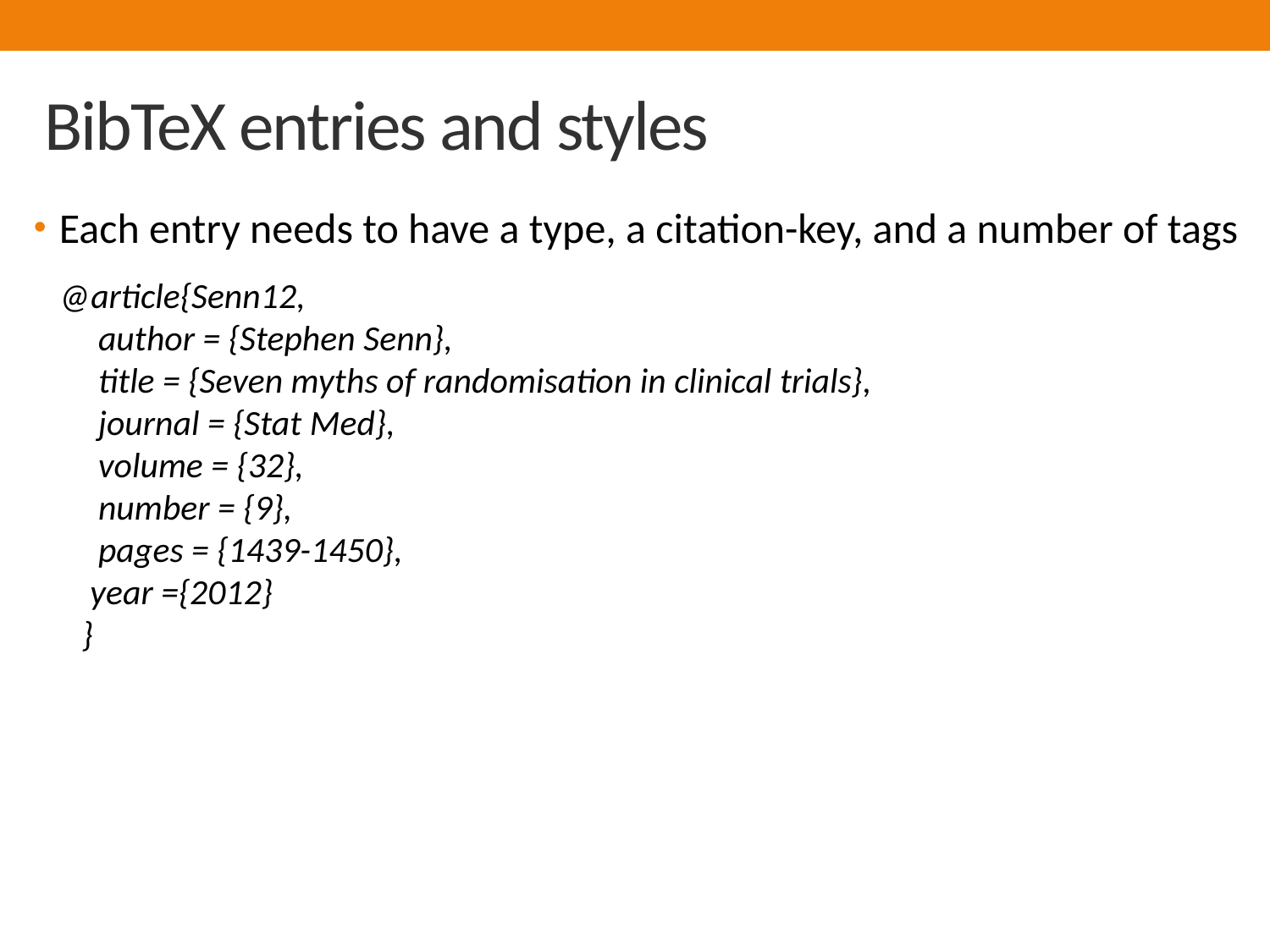

# BibTeX entries and styles
Each entry needs to have a type, a citation-key, and a number of tags @article{Senn12,
        author = {Stephen Senn},
        title = {Seven myths of randomisation in clinical trials},
        journal = {Stat Med},
        volume = {32},
        number = {9},
        pages = {1439-1450},
       year ={2012}
      }